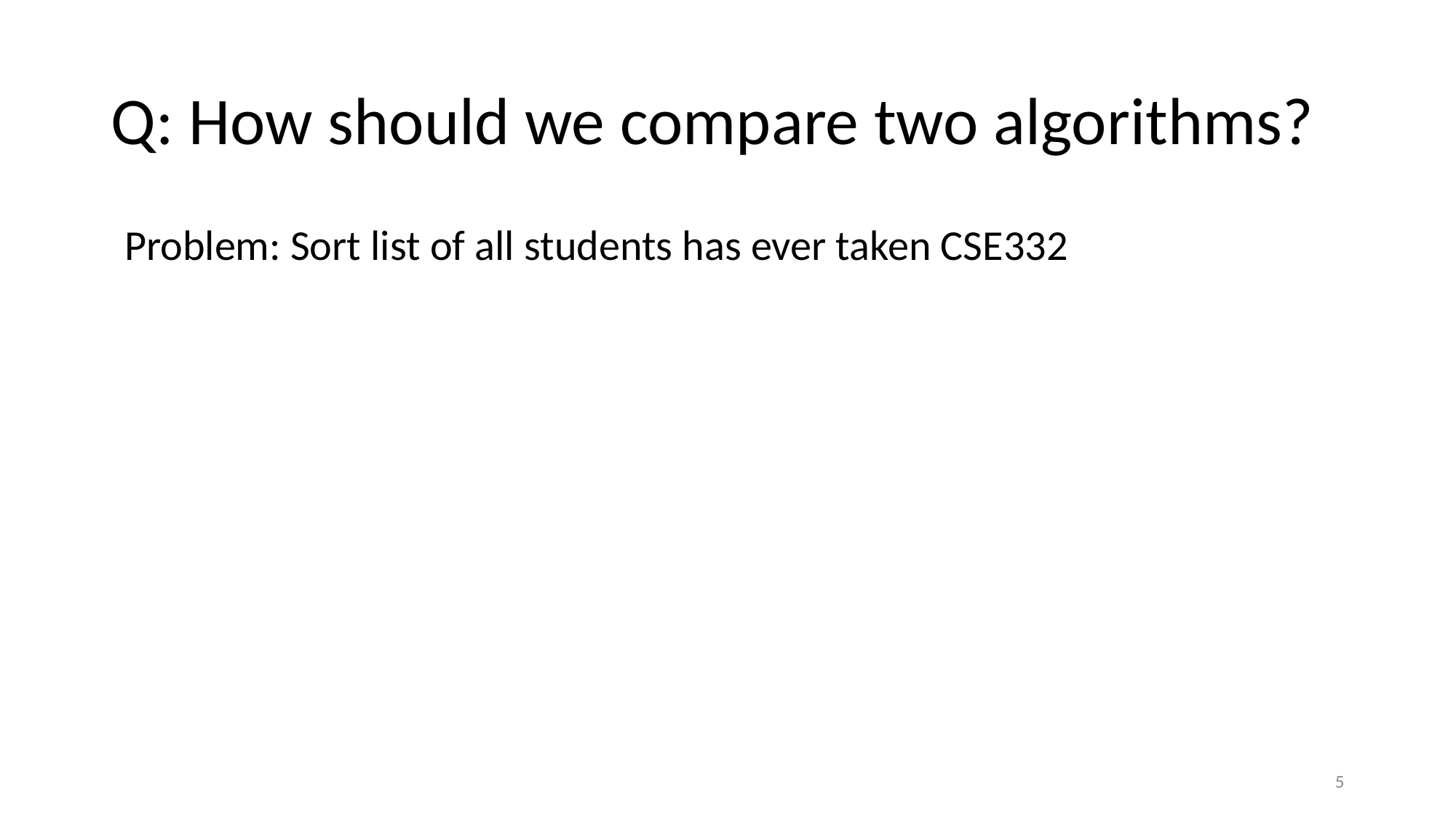

# Q: How should we compare two algorithms?
Problem: Sort list of all students has ever taken CSE332
5